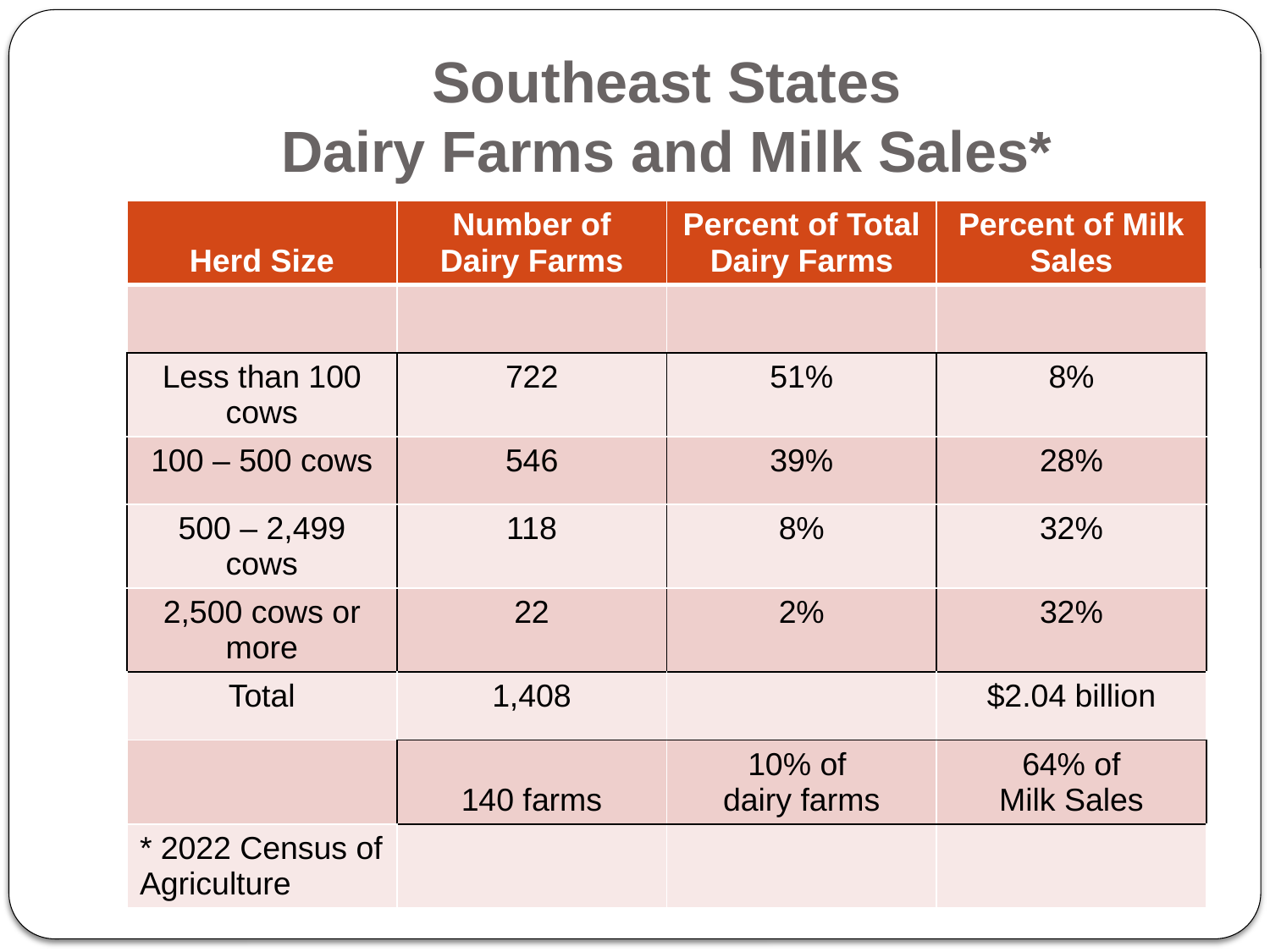

# Southeast States Dairy Farms and Milk Sales*
| Herd Size | Number of Dairy Farms | Percent of Total Dairy Farms | Percent of Milk Sales |
| --- | --- | --- | --- |
|  |  |  |  |
| Less than 100 cows | 722 | 51% | 8% |
| 100 – 500 cows | 546 | 39% | 28% |
| 500 – 2,499 cows | 118 | 8% | 32% |
| 2,500 cows or more | 22 | 2% | 32% |
| Total | 1,408 |  | $2.04 billion |
|  | 140 farms | 10% of dairy farms | 64% of Milk Sales |
| \* 2022 Census of Agriculture |  |  |  |